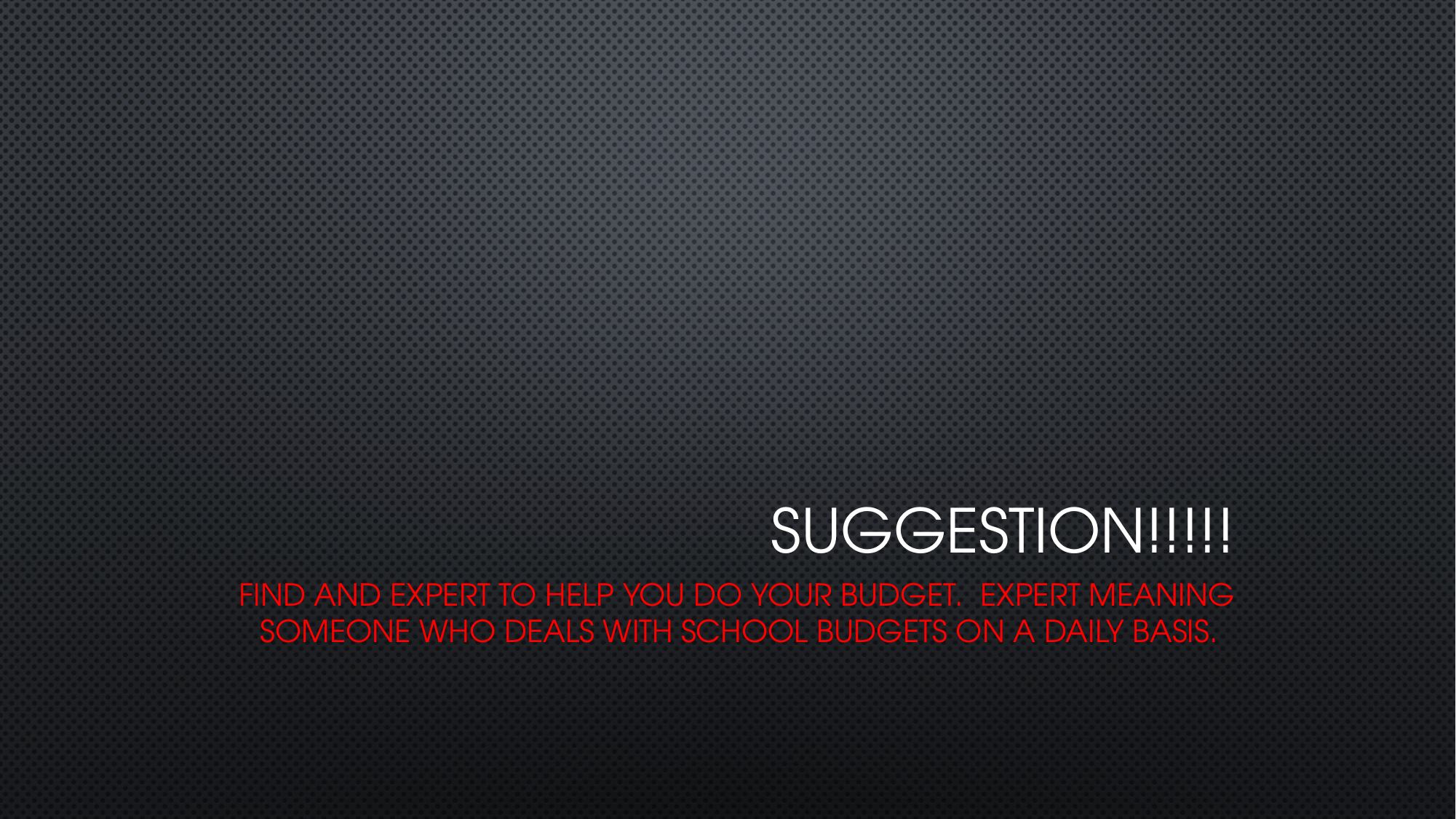

# Suggestion!!!!!
Find and expert to help you do your budget.  Expert meaning someone who deals with school budgets on a daily basis.